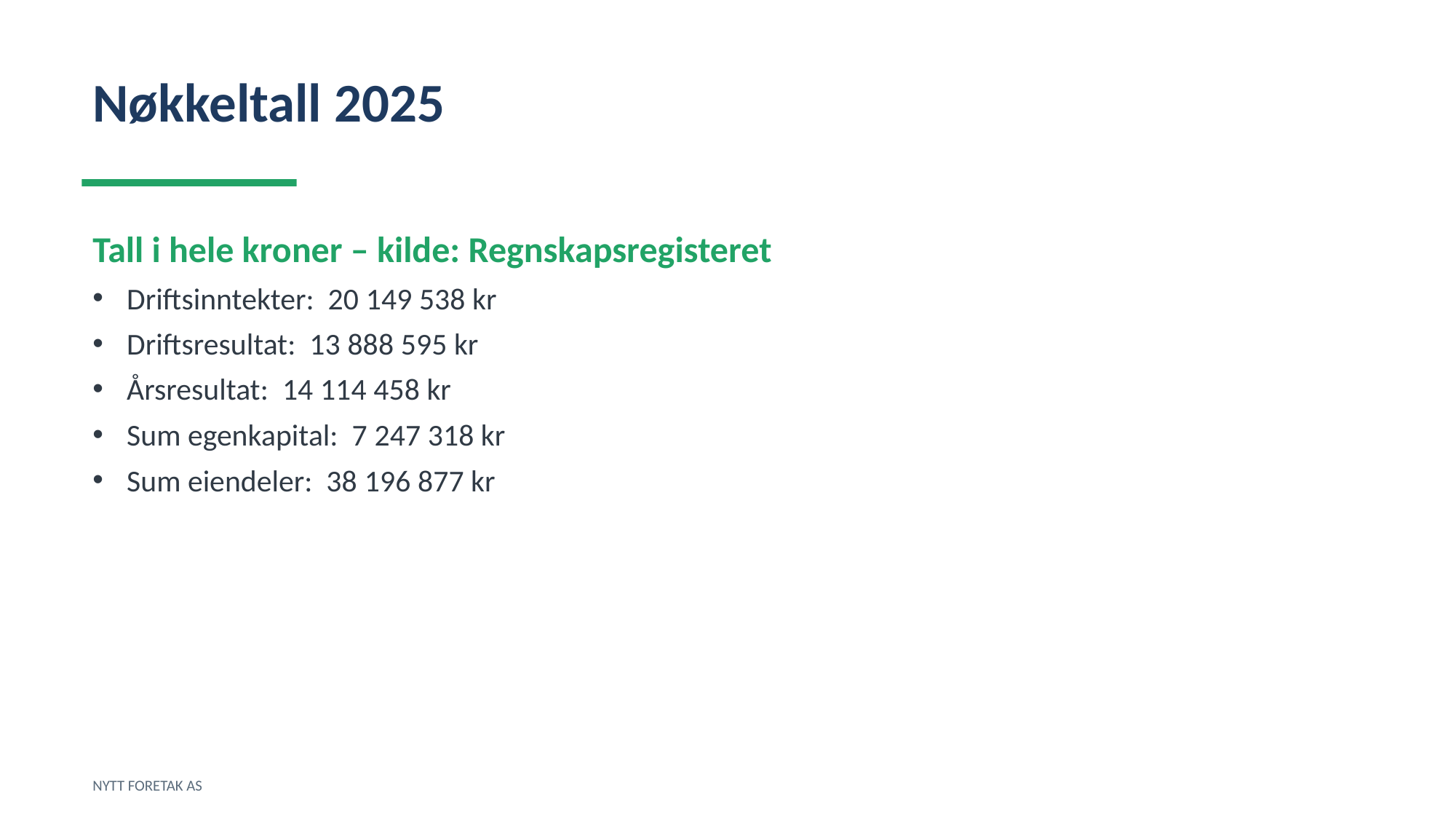

Nøkkeltall 2025

Tall i hele kroner – kilde: Regnskapsregisteret
Driftsinntekter:  20 149 538 kr
Driftsresultat:  13 888 595 kr
Årsresultat:  14 114 458 kr
Sum egenkapital:  7 247 318 kr
Sum eiendeler:  38 196 877 kr
NYTT FORETAK AS